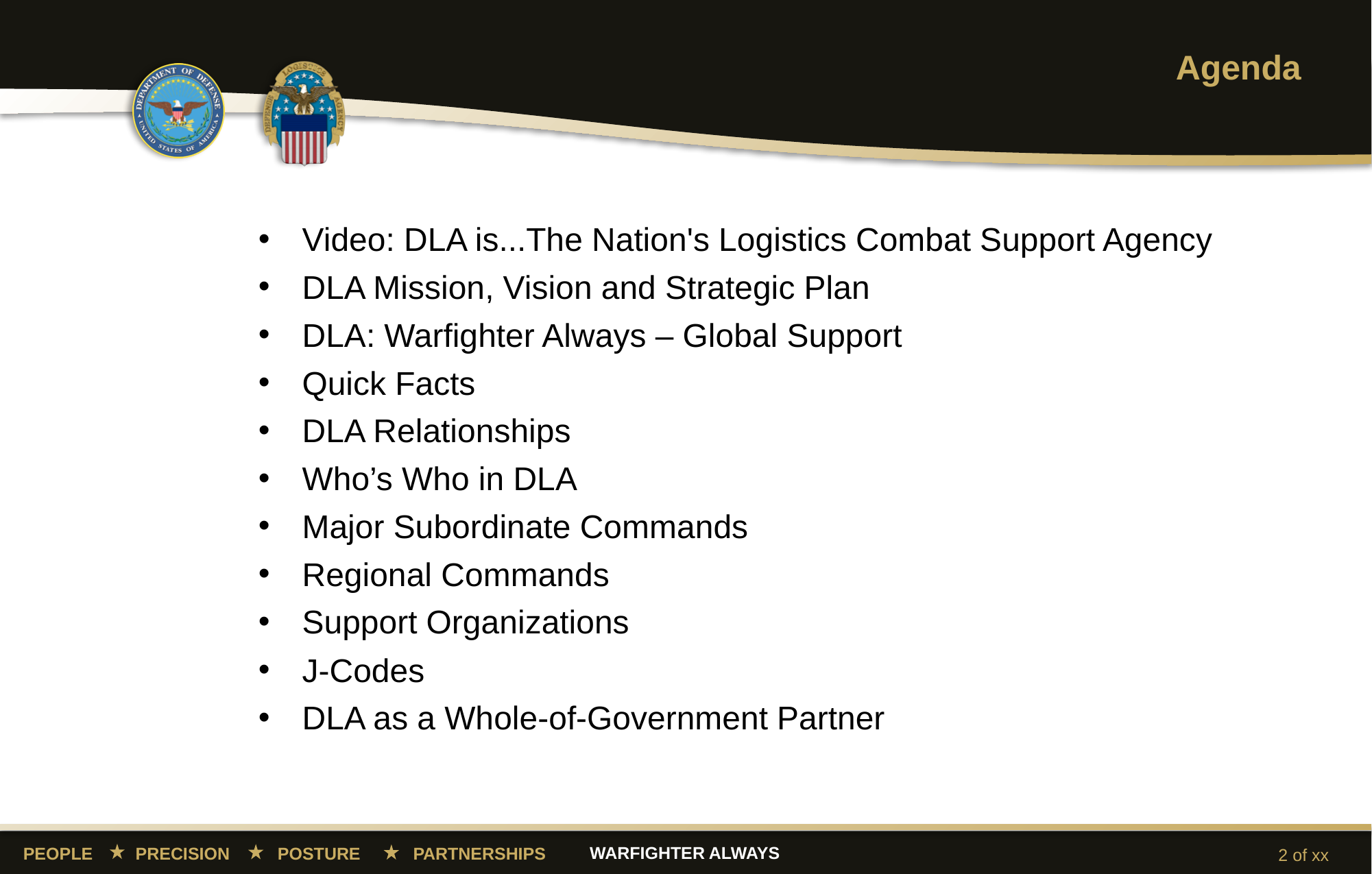

# Agenda
Video: DLA is...The Nation's Logistics Combat Support Agency
DLA Mission, Vision and Strategic Plan
DLA: Warfighter Always – Global Support
Quick Facts
DLA Relationships
Who’s Who in DLA
Major Subordinate Commands
Regional Commands
Support Organizations
J-Codes
DLA as a Whole-of-Government Partner
2